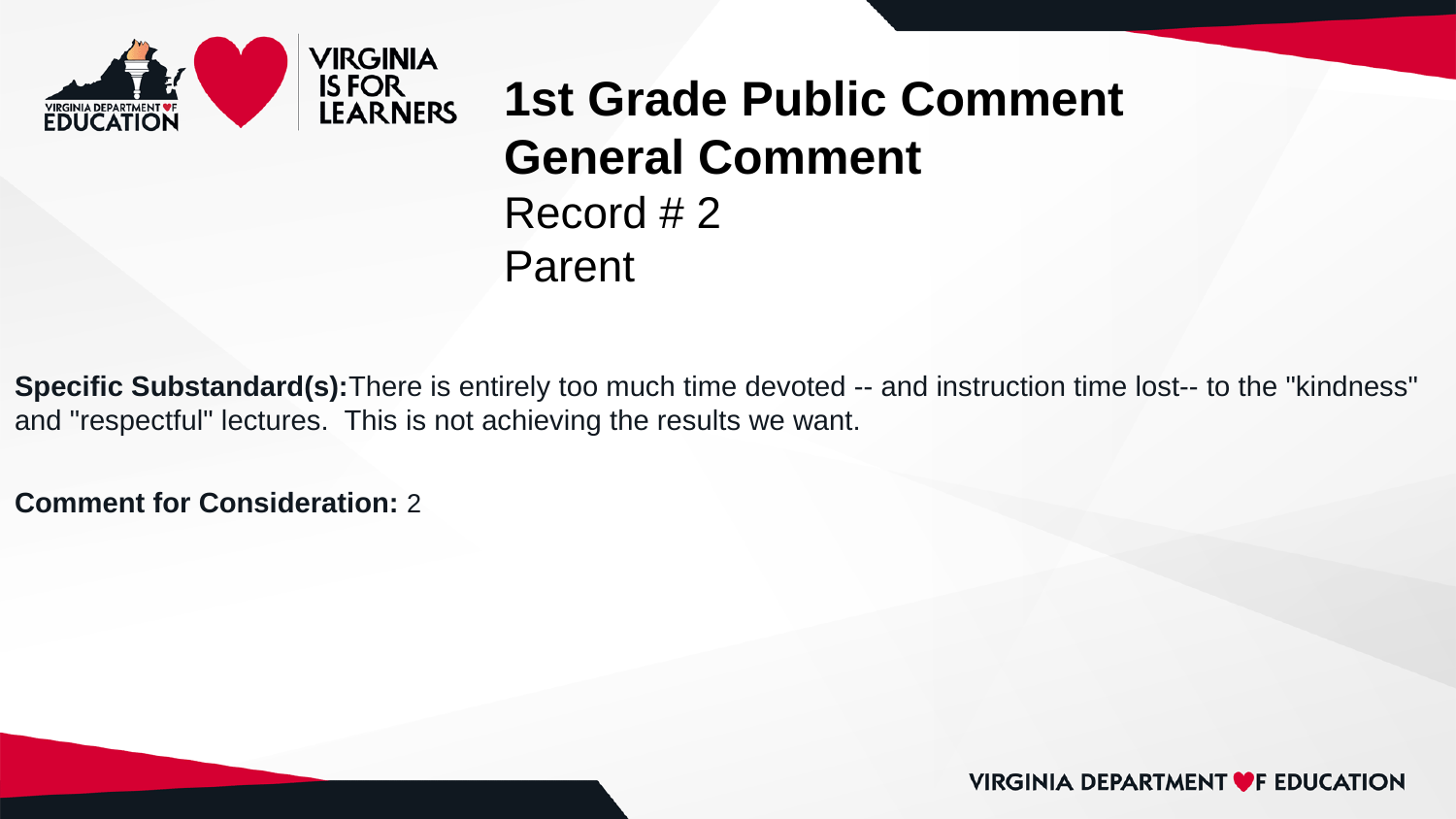

# 1st Grade Public Comment
General Comment
Record # 2
Parent

Specific Substandard(s):There is entirely too much time devoted -- and instruction time lost-- to the "kindness" and "respectful" lectures.  This is not achieving the results we want.

Comment for Consideration: 2